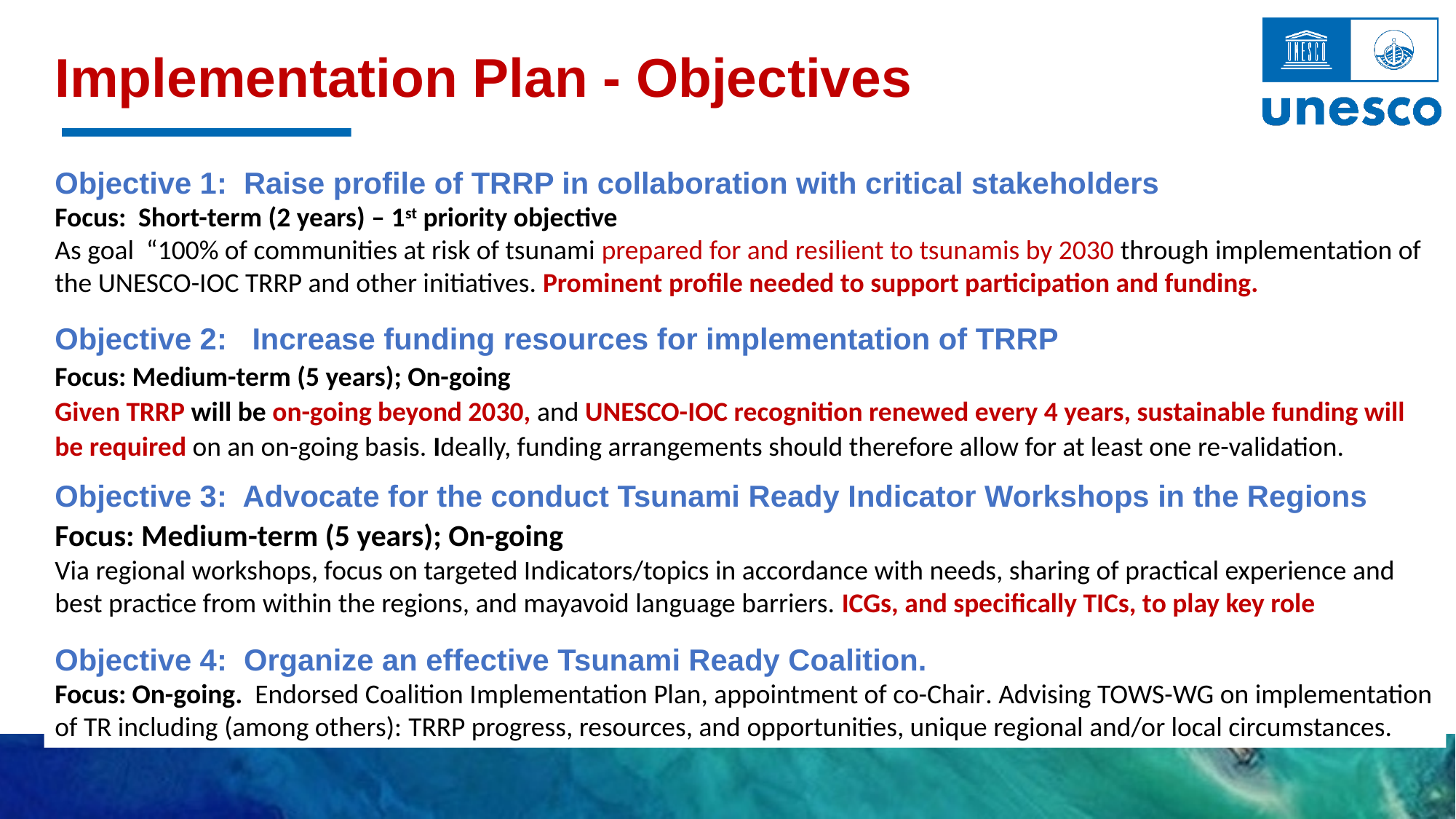

Implementation Plan - Objectives

Objective 1:  Raise profile of TRRP in collaboration with critical stakeholders
Focus:  Short-term (2 years) – 1st priority objective
As goal  “100% of communities at risk of tsunami prepared for and resilient to tsunamis by 2030 through implementation of the UNESCO-IOC TRRP and other initiatives. Prominent profile needed to support participation and funding.

Objective 2:   Increase funding resources for implementation of TRRP
Focus: Medium-term (5 years); On-going
Given TRRP will be on-going beyond 2030, and UNESCO-IOC recognition renewed every 4 years, sustainable funding will be required on an on-going basis. Ideally, funding arrangements should therefore allow for at least one re-validation.
Objective 3:  Advocate for the conduct Tsunami Ready Indicator Workshops in the Regions
Focus: Medium-term (5 years); On-going
Via regional workshops, focus on targeted Indicators/topics in accordance with needs, sharing of practical experience and best practice from within the regions, and mayavoid language barriers. ICGs, and specifically TICs, to play key role

Objective 4:  Organize an effective Tsunami Ready Coalition.
Focus: On-going.  Endorsed Coalition Implementation Plan, appointment of co-Chair. Advising TOWS-WG on implementation of TR including (among others): TRRP progress, resources, and opportunities, unique regional and/or local circumstances.